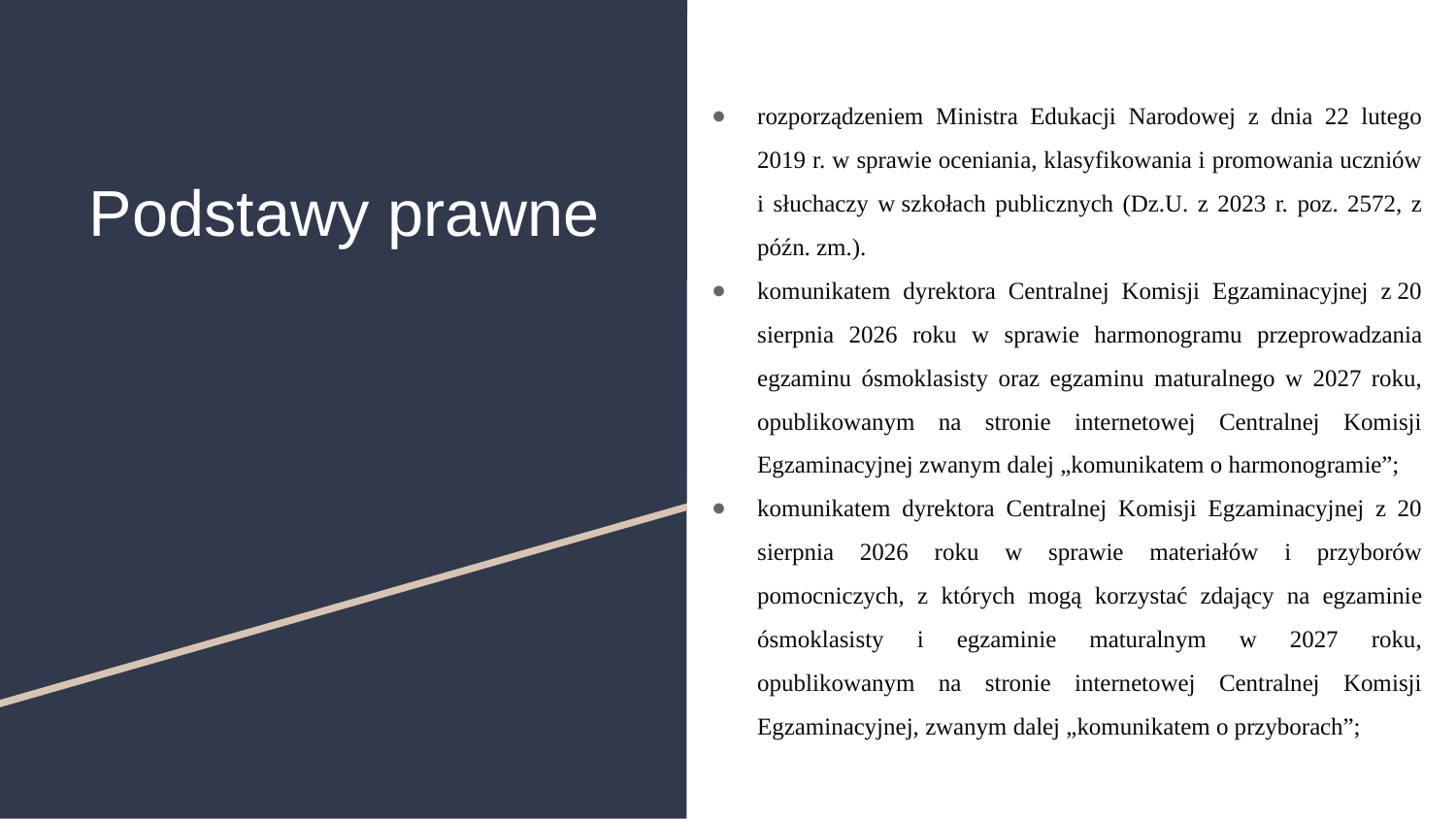

rozporządzeniem Ministra Edukacji Narodowej z dnia 22 lutego 2019 r. w sprawie oceniania, klasyfikowania i promowania uczniów i słuchaczy w szkołach publicznych (Dz.U. z 2023 r. poz. 2572, z późn. zm.).
komunikatem dyrektora Centralnej Komisji Egzaminacyjnej z 20 sierpnia 2026 roku w sprawie harmonogramu przeprowadzania egzaminu ósmoklasisty oraz egzaminu maturalnego w 2027 roku, opublikowanym na stronie internetowej Centralnej Komisji Egzaminacyjnej zwanym dalej „komunikatem o harmonogramie”;
komunikatem dyrektora Centralnej Komisji Egzaminacyjnej z 20 sierpnia 2026 roku w sprawie materiałów i przyborów pomocniczych, z których mogą korzystać zdający na egzaminie ósmoklasisty i egzaminie maturalnym w 2027 roku, opublikowanym na stronie internetowej Centralnej Komisji Egzaminacyjnej, zwanym dalej „komunikatem o przyborach”;

# Podstawy prawne